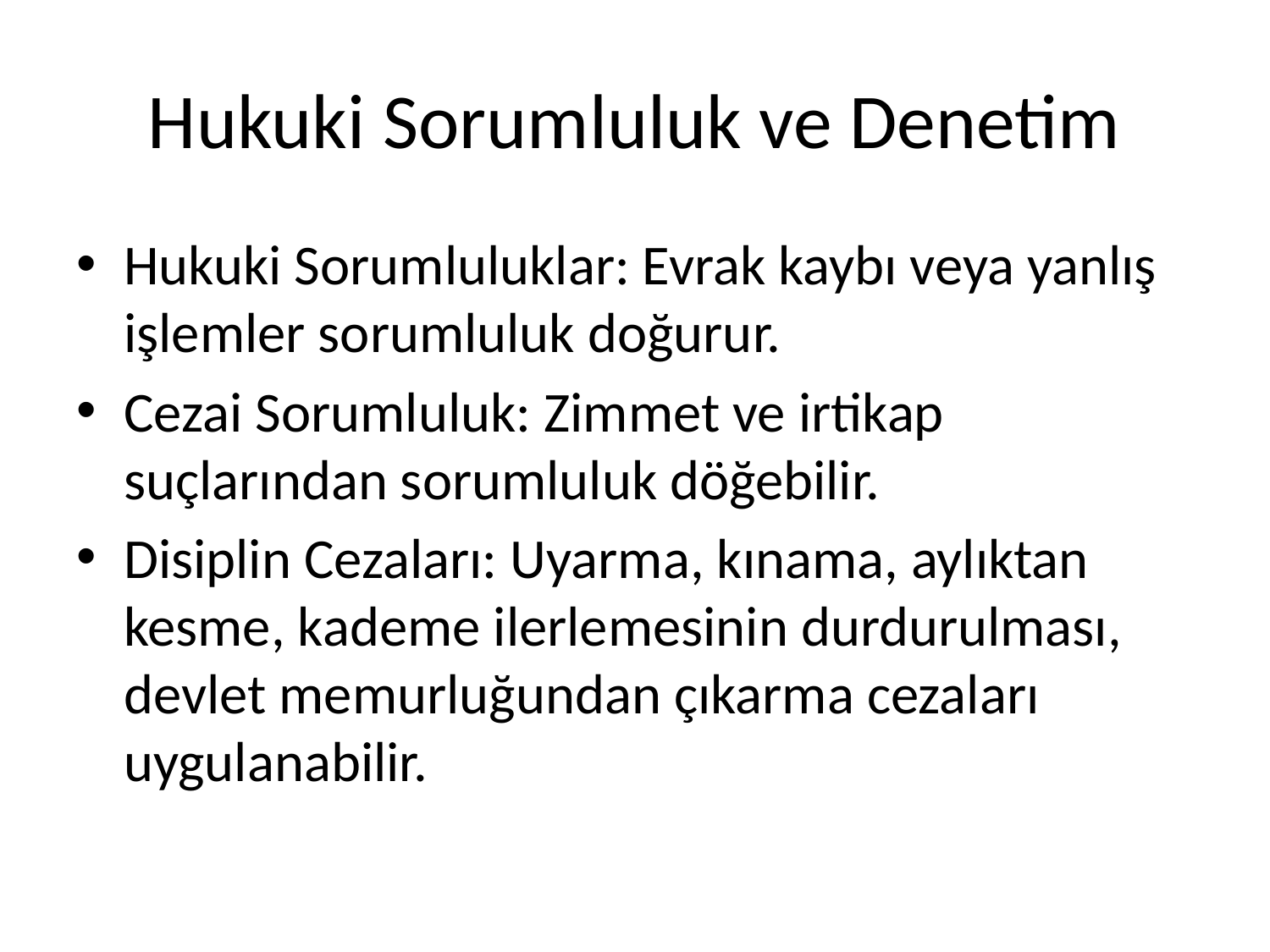

# Hukuki Sorumluluk ve Denetim
Hukuki Sorumluluklar: Evrak kaybı veya yanlış işlemler sorumluluk doğurur.
Cezai Sorumluluk: Zimmet ve irtikap suçlarından sorumluluk döğebilir.
Disiplin Cezaları: Uyarma, kınama, aylıktan kesme, kademe ilerlemesinin durdurulması, devlet memurluğundan çıkarma cezaları  uygulanabilir.